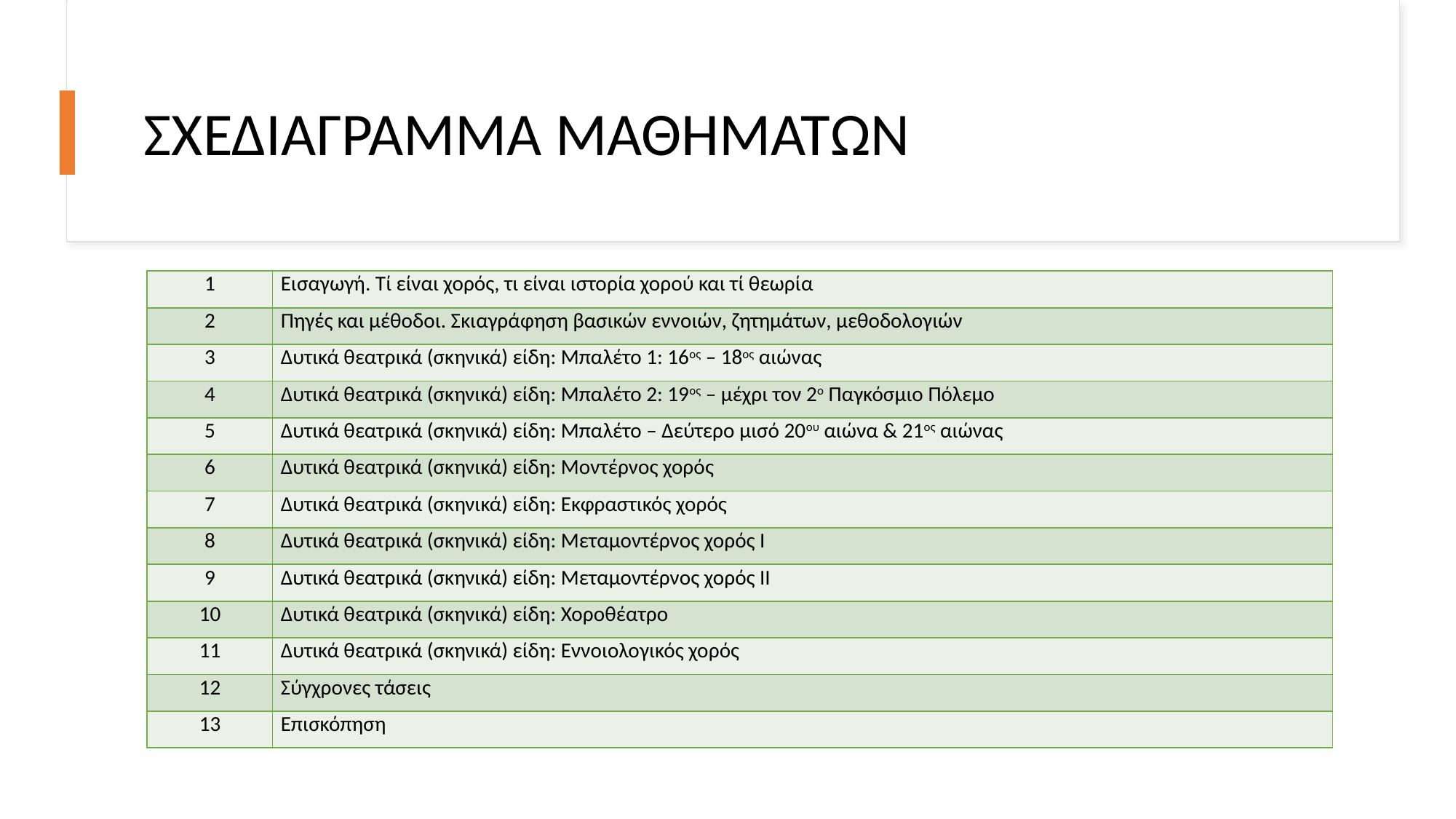

# ΣΧΕΔΙΑΓΡΑΜΜΑ ΜΑΘΗΜΑΤΩΝ

| 1 | Εισαγωγή. Τί είναι χορός, τι είναι ιστορία χορού και τί θεωρία |
| --- | --- |
| 2 | Πηγές και μέθοδοι. Σκιαγράφηση βασικών εννοιών, ζητημάτων, μεθοδολογιών |
| 3 | Δυτικά θεατρικά (σκηνικά) είδη: Μπαλέτο 1: 16ος – 18ος αιώνας |
| 4 | Δυτικά θεατρικά (σκηνικά) είδη: Μπαλέτο 2: 19ος – μέχρι τον 2ο Παγκόσμιο Πόλεμο |
| 5 | Δυτικά θεατρικά (σκηνικά) είδη: Μπαλέτο – Δεύτερο μισό 20ου αιώνα & 21ος αιώνας |
| 6 | Δυτικά θεατρικά (σκηνικά) είδη: Μοντέρνος χορός |
| 7 | Δυτικά θεατρικά (σκηνικά) είδη: Εκφραστικός χορός |
| 8 | Δυτικά θεατρικά (σκηνικά) είδη: Μεταμοντέρνος χορός Ι |
| 9 | Δυτικά θεατρικά (σκηνικά) είδη: Μεταμοντέρνος χορός ΙΙ |
| 10 | Δυτικά θεατρικά (σκηνικά) είδη: Χοροθέατρο |
| 11 | Δυτικά θεατρικά (σκηνικά) είδη: Εννοιολογικός χορός |
| 12 | Σύγχρονες τάσεις |
| 13 | Επισκόπηση |